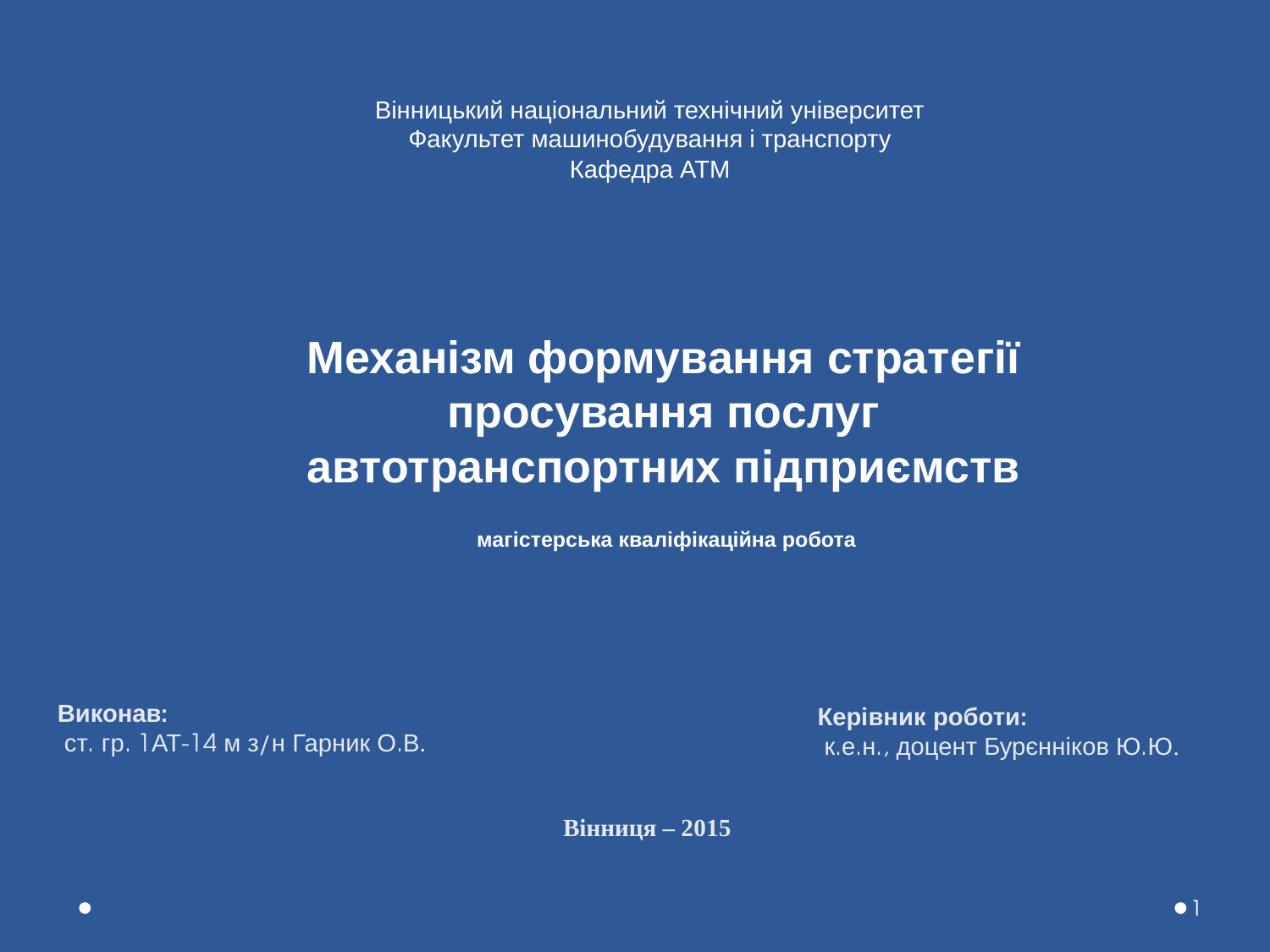

# Вінницький національний технічний університет Факультет машинобудування і транспорту Кафедра АТМ

Механізм формування стратегії просування послуг автотранспортних підприємств

 магістерська кваліфікаційна робота
Виконав:
 ст. гр. 1АТ-14 м з/н Гарник О.В.
Керівник роботи:
 к.е.н., доцент Бурєнніков Ю.Ю.
Вінниця – 2015
1